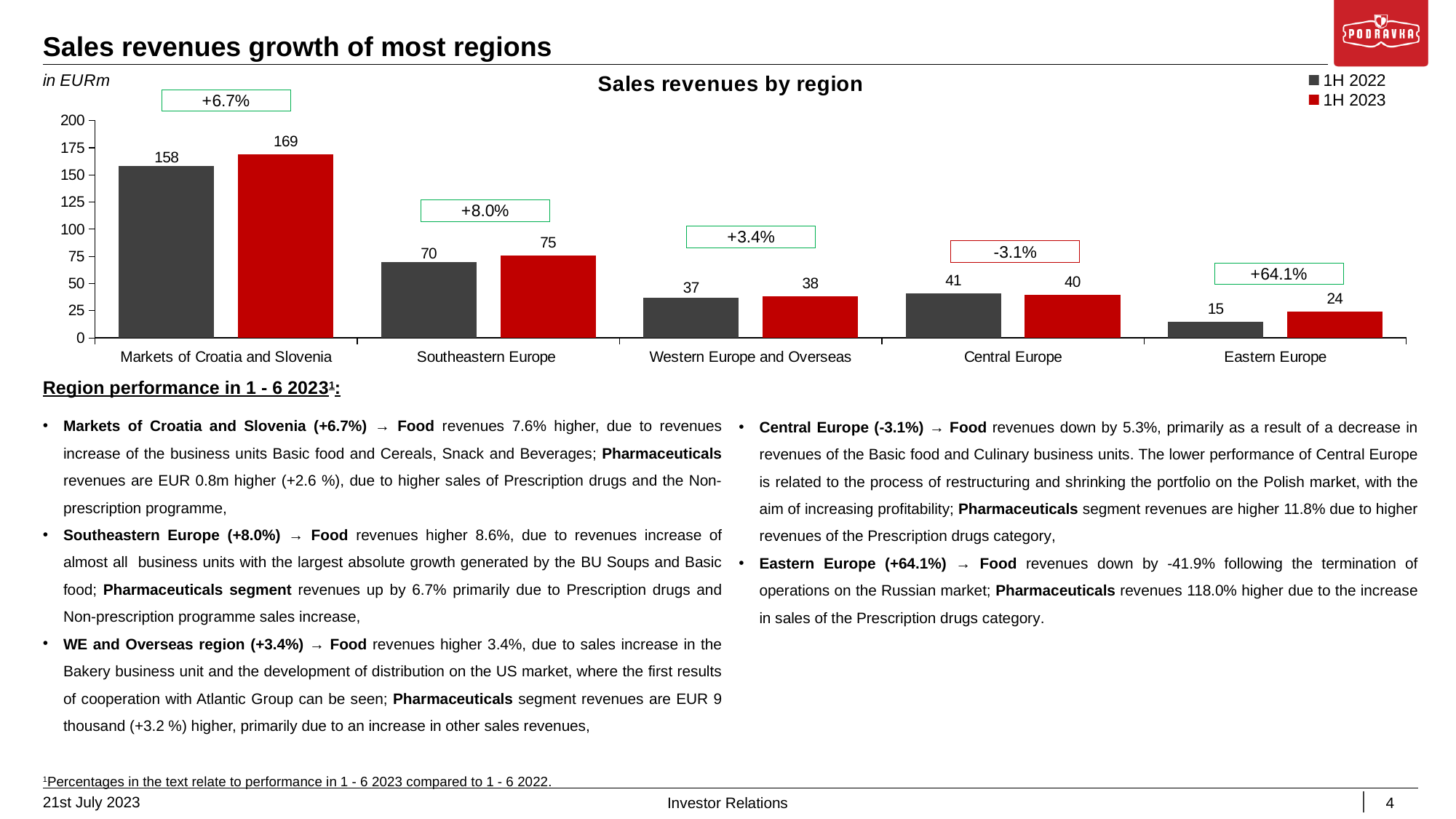

Sales revenues growth of most regions

### Chart

| Category | 1H 2022 | 1H 2023 |
|---|---|---|
| Markets of Croatia and Slovenia | 158.07667009 | 168.67456197 |
| Southeastern Europe  | 69.89826572 | 75.49120927999999 |
| Western Europe and Overseas | 36.984096230000006 | 38.250498820000004 |
| Central Europe | 40.94190729 | 39.65516274 |
| Eastern Europe | 14.7335977 | 24.175022379999998 |
Region performance in 1 - 6 20231:
Markets of Croatia and Slovenia (+6.7%) → Food revenues 7.6% higher, due to revenues increase of the business units Basic food and Cereals, Snack and Beverages; Pharmaceuticals revenues are EUR 0.8m higher (+2.6 %), due to higher sales of Prescription drugs and the Non-prescription programme,
Southeastern Europe (+8.0%) → Food revenues higher 8.6%, due to revenues increase of almost all  business units with the largest absolute growth generated by the BU Soups and Basic food; Pharmaceuticals segment revenues up by 6.7% primarily due to Prescription drugs and Non-prescription programme sales increase,
WE and Overseas region (+3.4%) → Food revenues higher 3.4%, due to sales increase in the Bakery business unit and the development of distribution on the US market, where the first results of cooperation with Atlantic Group can be seen; Pharmaceuticals segment revenues are EUR 9 thousand (+3.2 %) higher, primarily due to an increase in other sales revenues,

Central Europe (-3.1%) → Food revenues down by 5.3%, primarily as a result of a decrease in revenues of the Basic food and Culinary business units. The lower performance of Central Europe is related to the process of restructuring and shrinking the portfolio on the Polish market, with the aim of increasing profitability; Pharmaceuticals segment revenues are higher 11.8% due to higher revenues of the Prescription drugs category,
Eastern Europe (+64.1%) → Food revenues down by -41.9% following the termination of operations on the Russian market; Pharmaceuticals revenues 118.0% higher due to the increase in sales of the Prescription drugs category.
1Percentages in the text relate to performance in 1 - 6 2023 compared to 1 - 6 2022.

21st July 2023
4